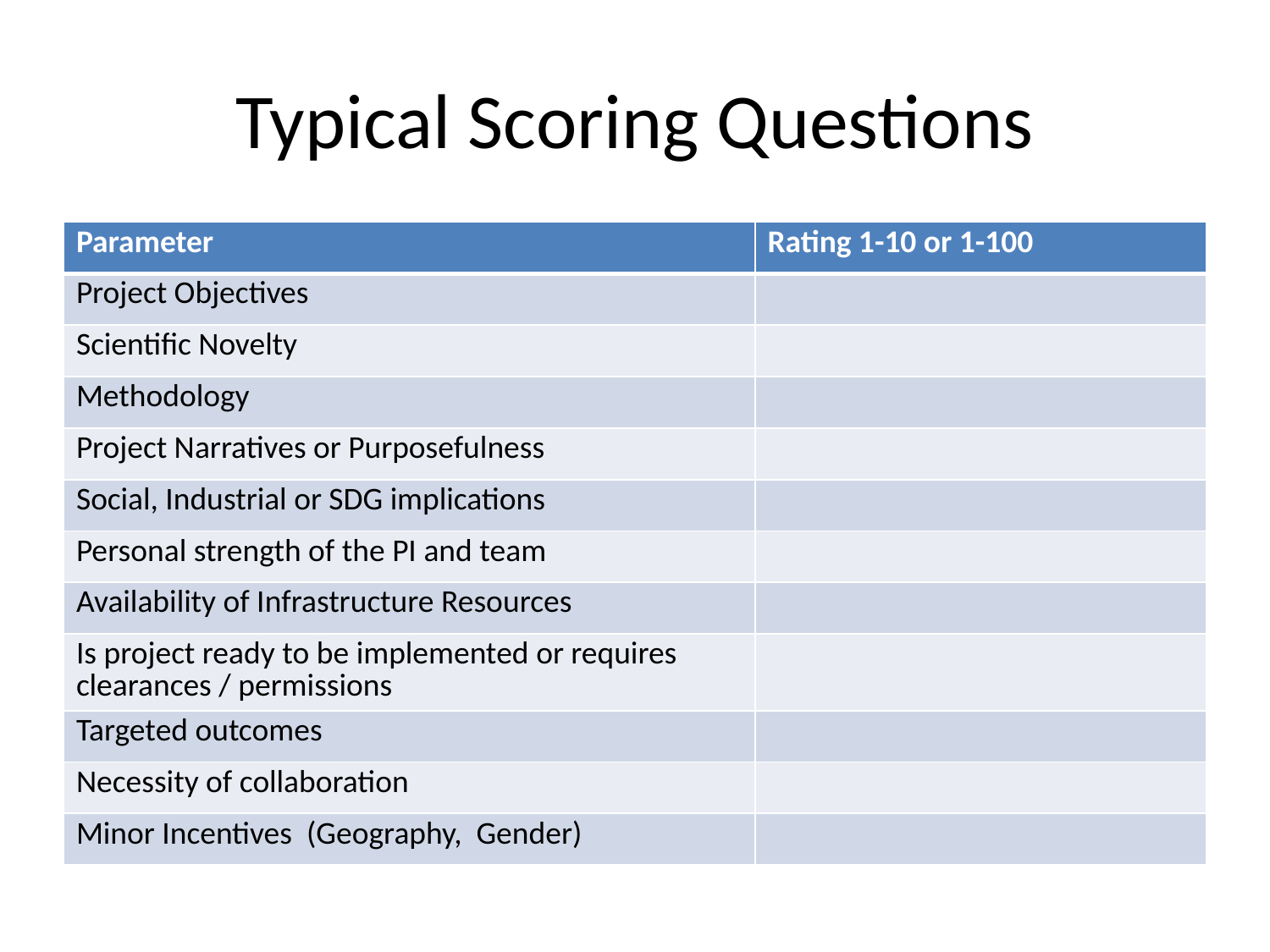

# Typical Scoring Questions
| Parameter | Rating 1-10 or 1-100 |
| --- | --- |
| Project Objectives |  |
| Scientific Novelty |  |
| Methodology |  |
| Project Narratives or Purposefulness |  |
| Social, Industrial or SDG implications |  |
| Personal strength of the PI and team |  |
| Availability of Infrastructure Resources |  |
| Is project ready to be implemented or requires clearances / permissions |  |
| Targeted outcomes |  |
| Necessity of collaboration |  |
| Minor Incentives (Geography, Gender) |  |